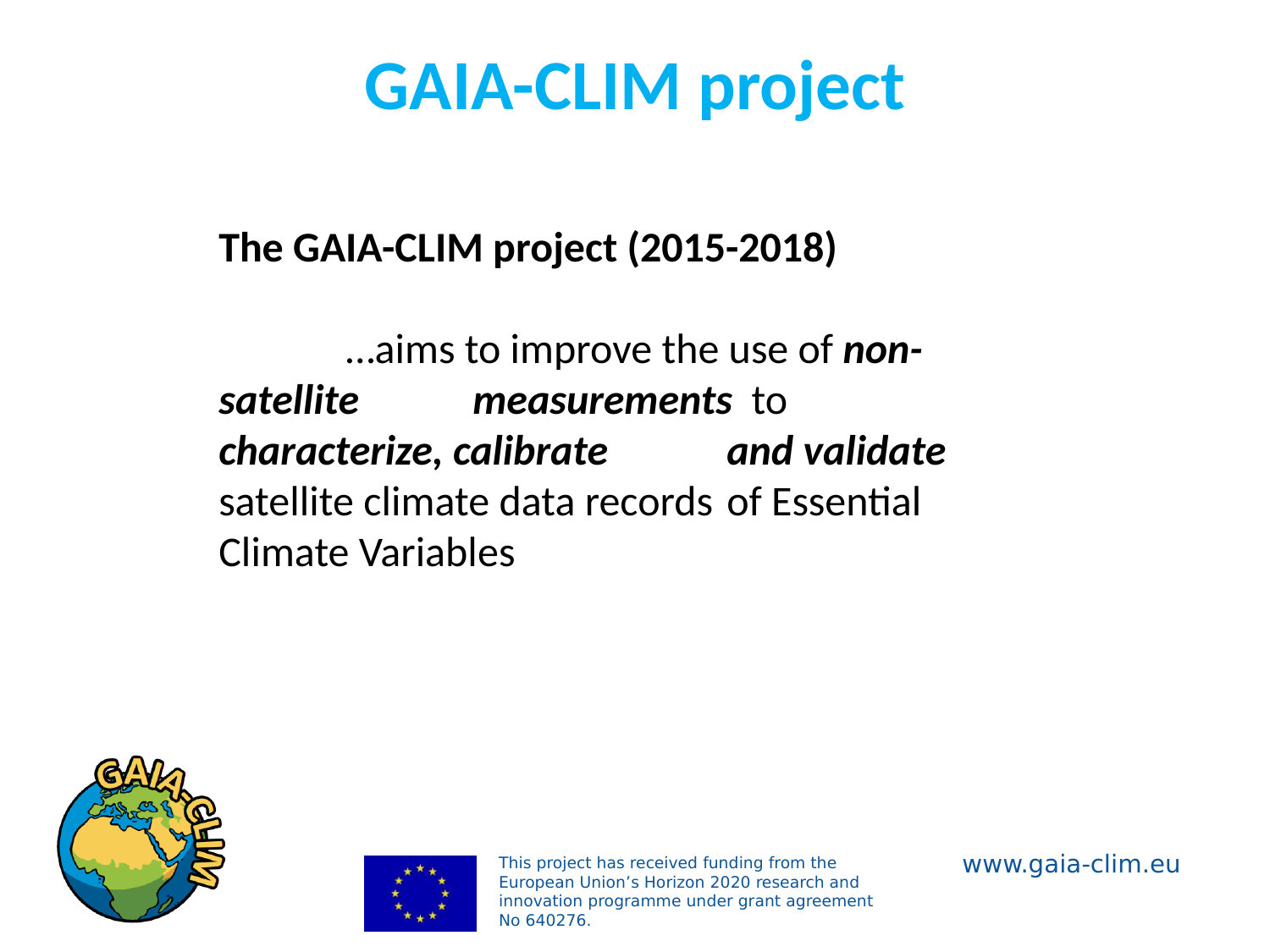

# GAIA-CLIM project
The GAIA-CLIM project (2015-2018)

	…aims to improve the use of non-satellite 	measurements  to characterize, calibrate 	and validate satellite climate data records 	of Essential Climate Variables